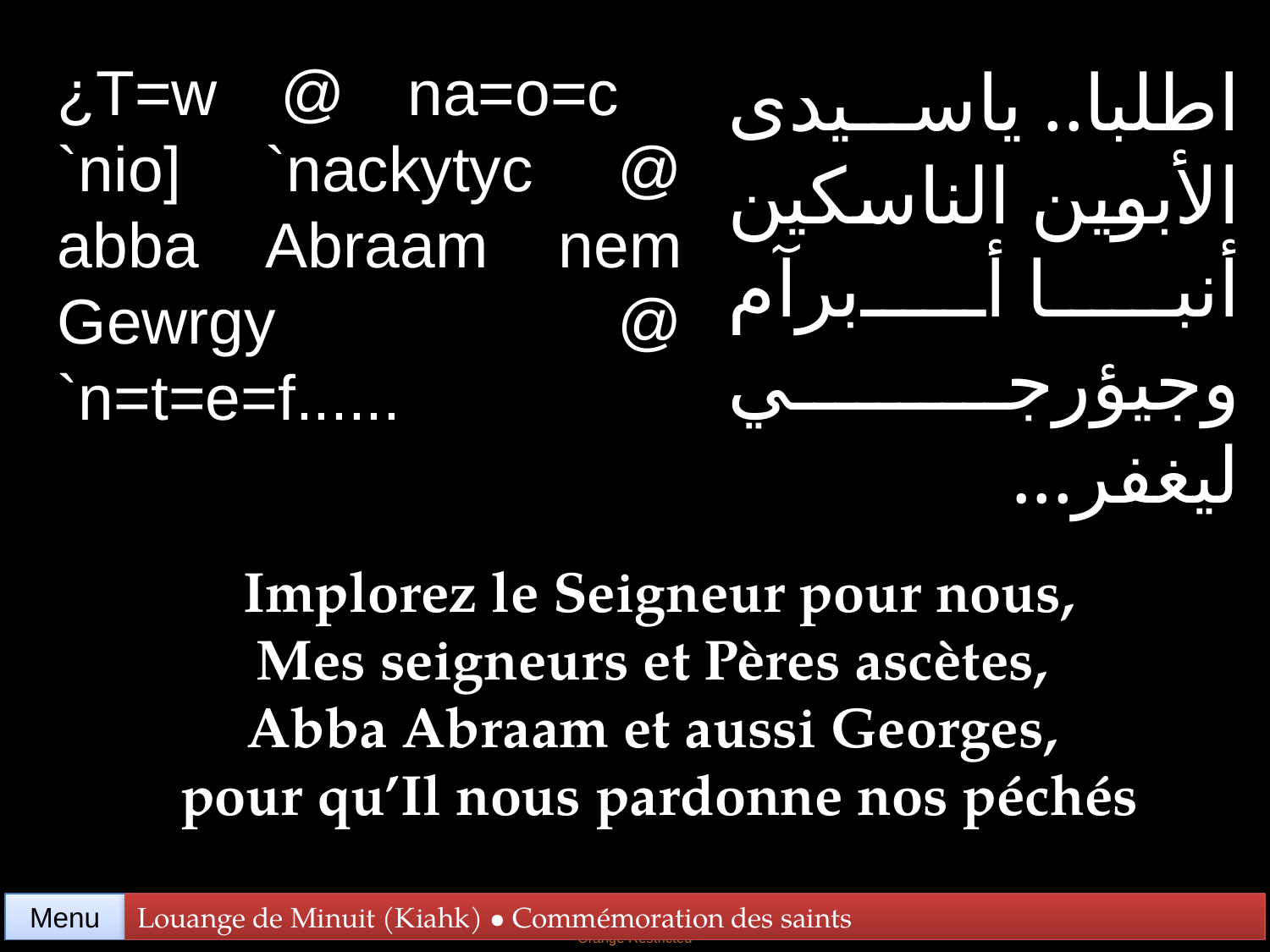

¿T=w @ na=o=c  `nio] `nackytyc @ abba Abraam nem Gewrgy @ `n=t=e=f......
اطلبا.. ياسيدى الأبوين الناسكين أنبا أبرآم وجيؤرجي ليغفر...
Implorez le Seigneur pour nous,
Mes seigneurs et Pères ascètes,
Abba Abraam et aussi Georges,
pour qu’Il nous pardonne nos péchés
Menu
Louange de Minuit (Kiahk) • Commémoration des saints